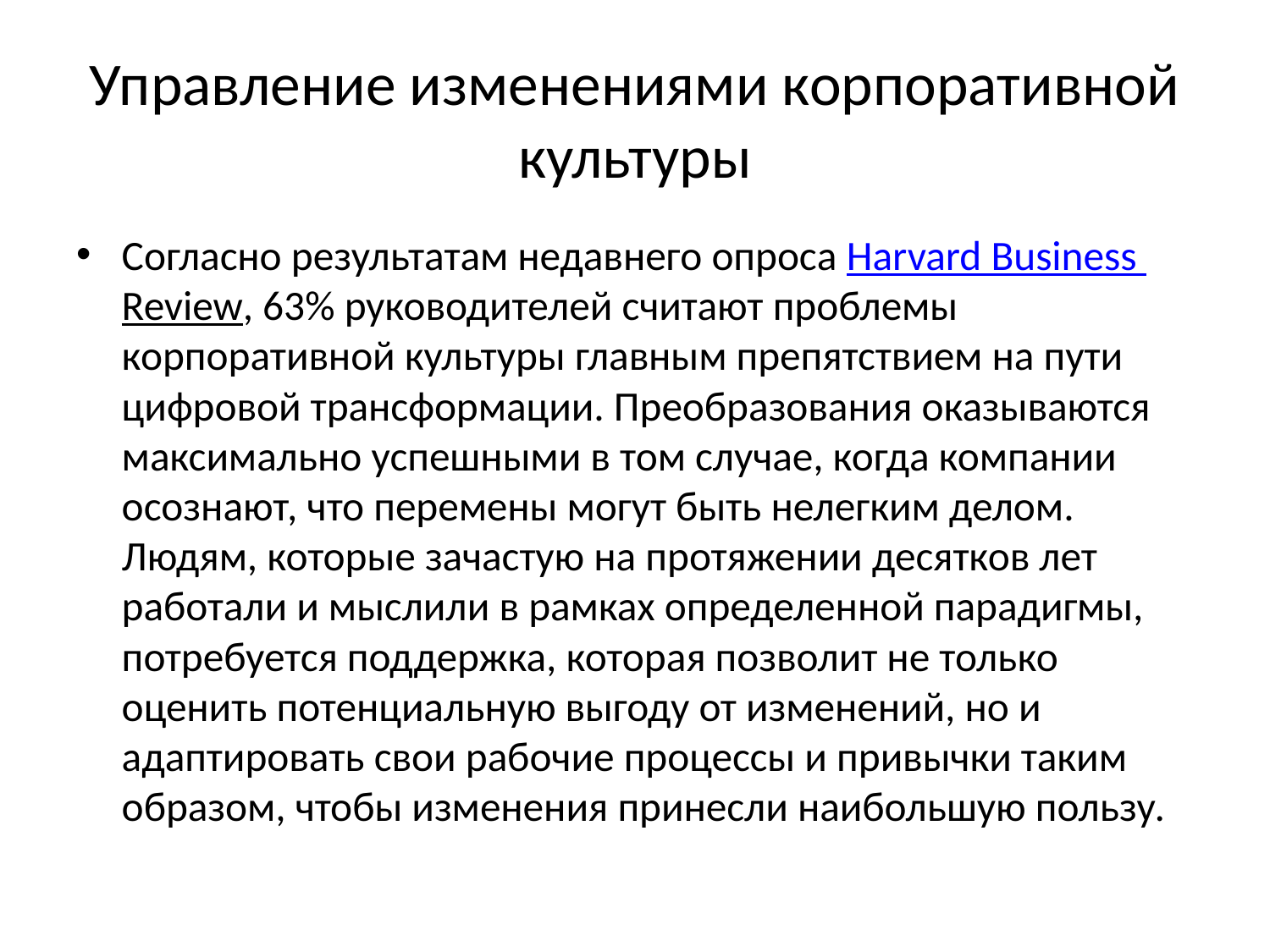

# Управление изменениями корпоративной культуры
Согласно результатам недавнего опроса Harvard Business Review, 63% руководителей считают проблемы корпоративной культуры главным препятствием на пути цифровой трансформации. Преобразования оказываются максимально успешными в том случае, когда компании осознают, что перемены могут быть нелегким делом. Людям, которые зачастую на протяжении десятков лет работали и мыслили в рамках определенной парадигмы, потребуется поддержка, которая позволит не только оценить потенциальную выгоду от изменений, но и адаптировать свои рабочие процессы и привычки таким образом, чтобы изменения принесли наибольшую пользу.